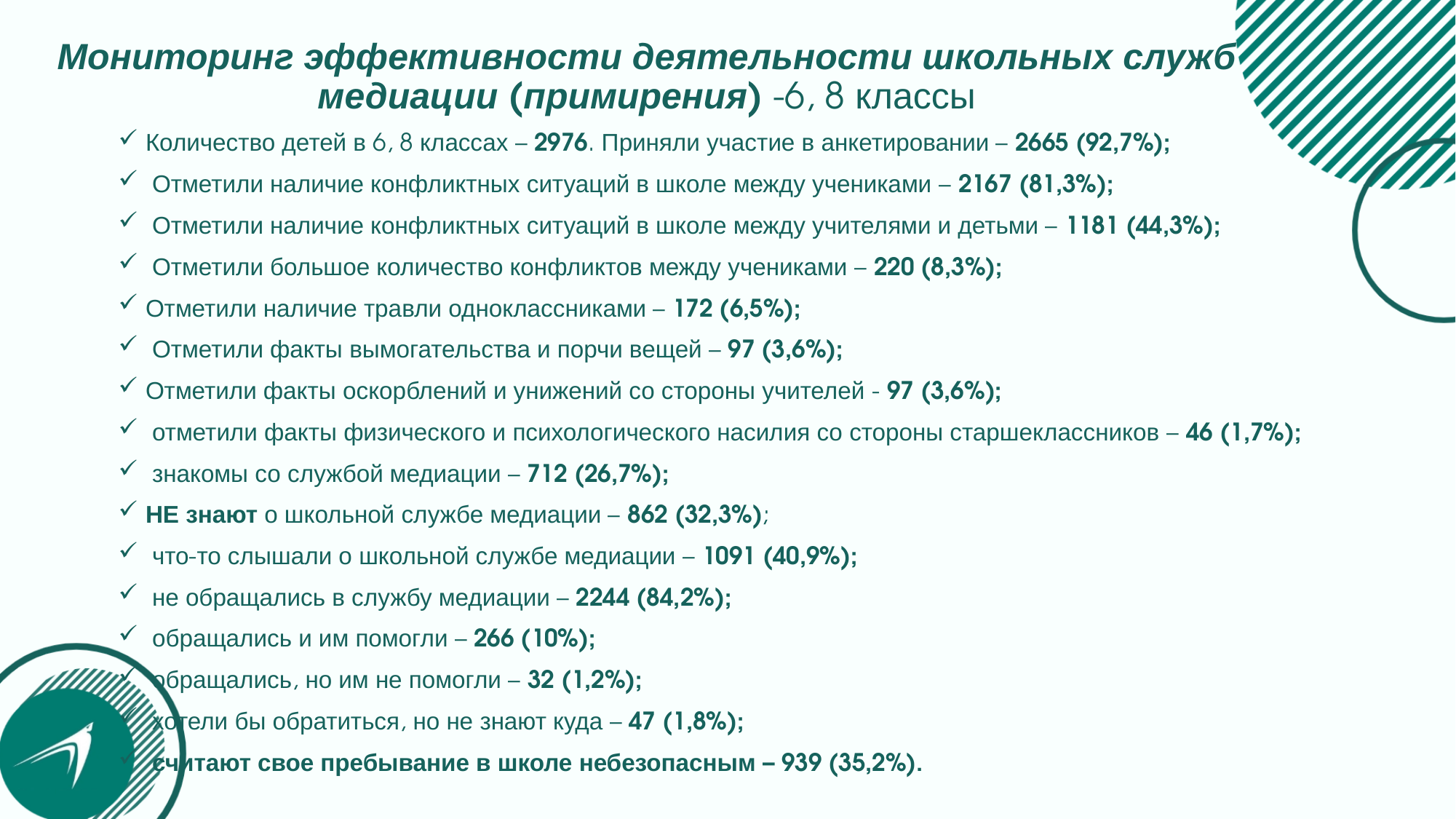

# Мониторинг эффективности деятельности школьных служб медиации (примирения) -6, 8 классы
Количество детей в 6, 8 классах – 2976. Приняли участие в анкетировании – 2665 (92,7%);
 Отметили наличие конфликтных ситуаций в школе между учениками – 2167 (81,3%);
 Отметили наличие конфликтных ситуаций в школе между учителями и детьми – 1181 (44,3%);
 Отметили большое количество конфликтов между учениками – 220 (8,3%);
Отметили наличие травли одноклассниками – 172 (6,5%);
 Отметили факты вымогательства и порчи вещей – 97 (3,6%);
Отметили факты оскорблений и унижений со стороны учителей - 97 (3,6%);
 отметили факты физического и психологического насилия со стороны старшеклассников – 46 (1,7%);
 знакомы со службой медиации – 712 (26,7%);
НЕ знают о школьной службе медиации – 862 (32,3%);
 что-то слышали о школьной службе медиации – 1091 (40,9%);
 не обращались в службу медиации – 2244 (84,2%);
 обращались и им помогли – 266 (10%);
 обращались, но им не помогли – 32 (1,2%);
 хотели бы обратиться, но не знают куда – 47 (1,8%);
 считают свое пребывание в школе небезопасным – 939 (35,2%).